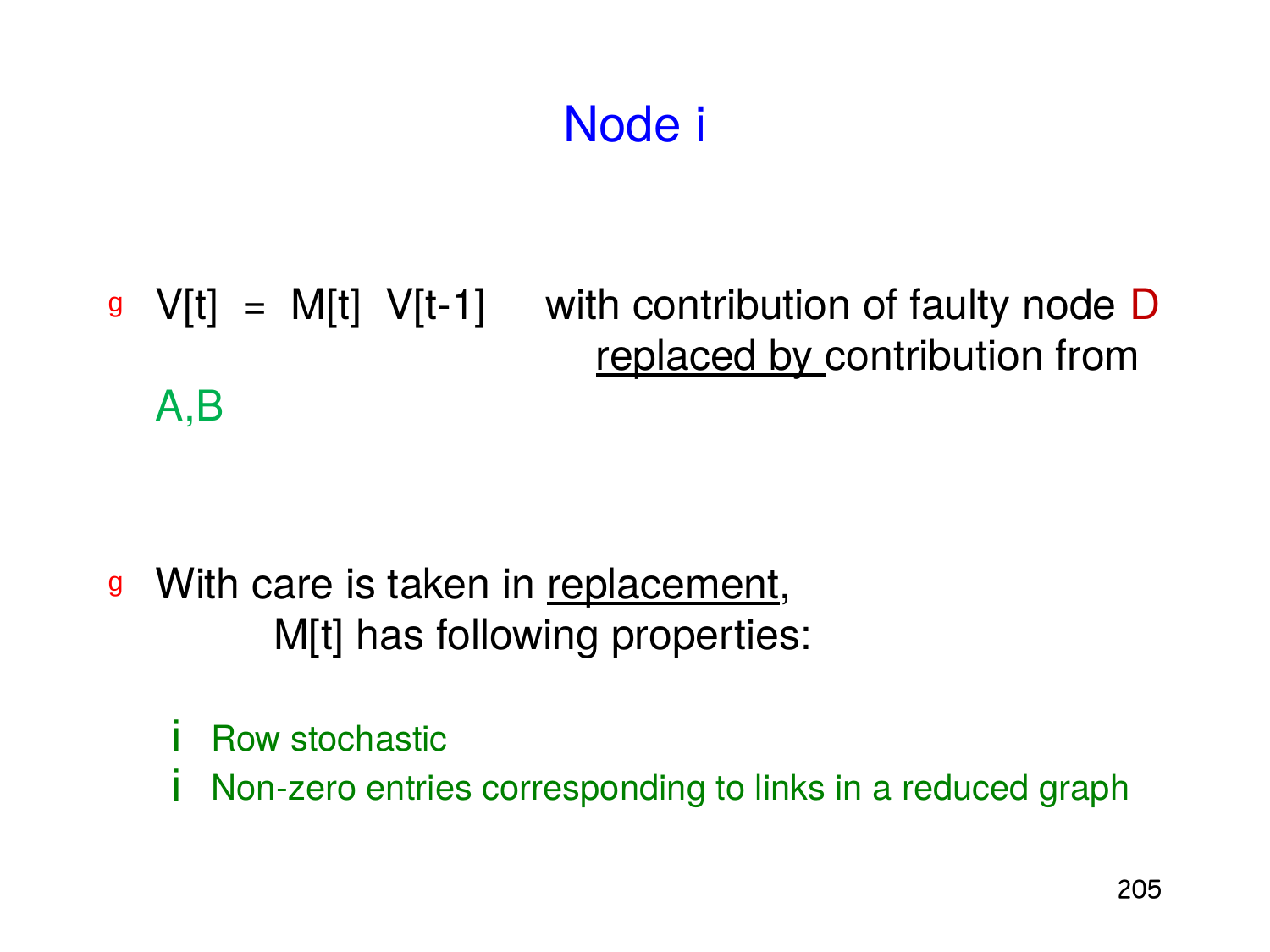

# Node i

V[t]  =  M[t]  V[t-1]     with contribution of faulty node D
			     replaced by contribution from A,B

With care is taken in replacement,
          M[t] has following properties:
Row stochastic
Non-zero entries corresponding to links in a reduced graph
205